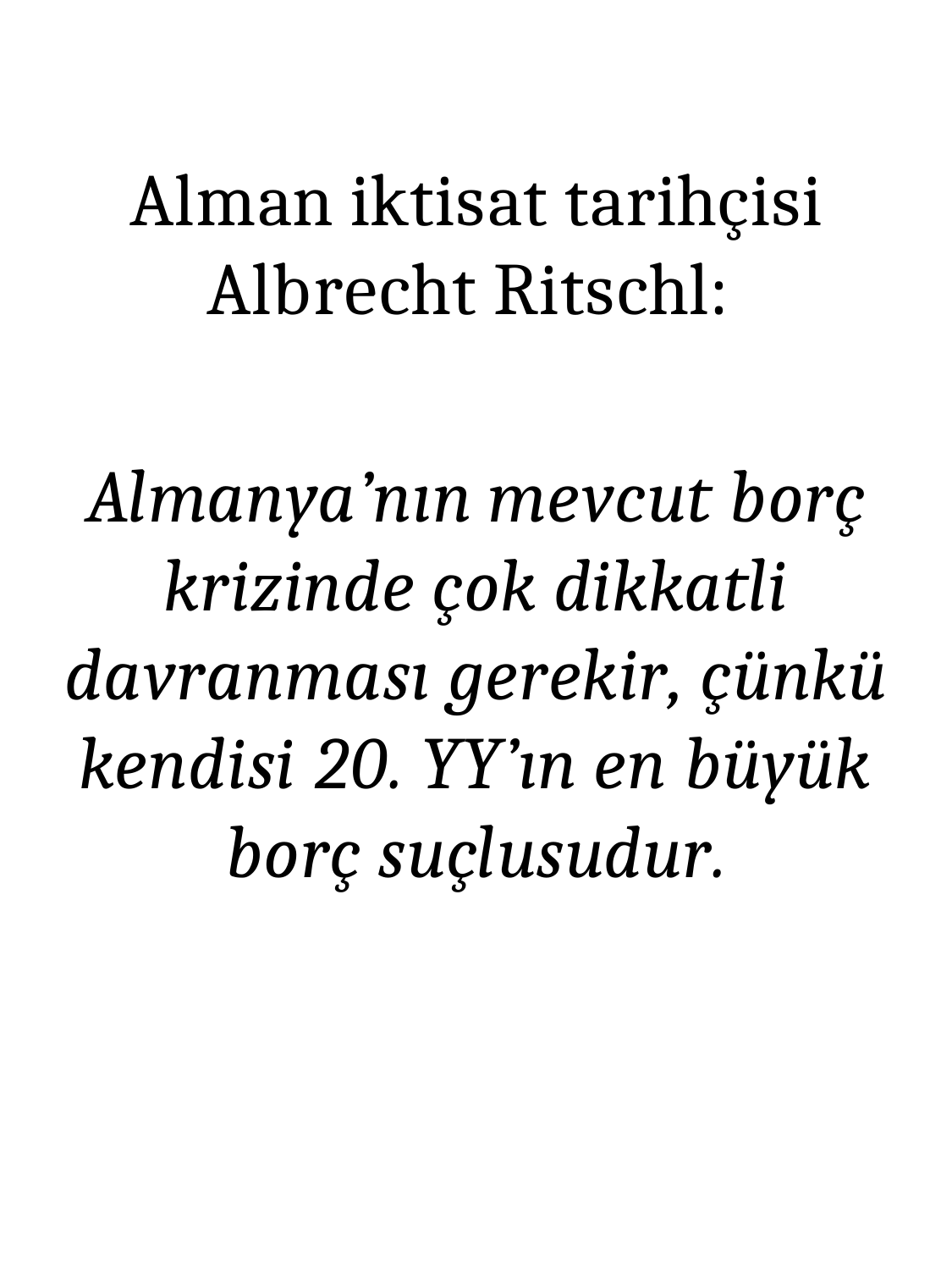

Alman iktisat tarihçisi Albrecht Ritschl:

Almanya’nın mevcut borç krizinde çok dikkatli davranması gerekir, çünkü kendisi 20. YY’ın en büyük borç suçlusudur.